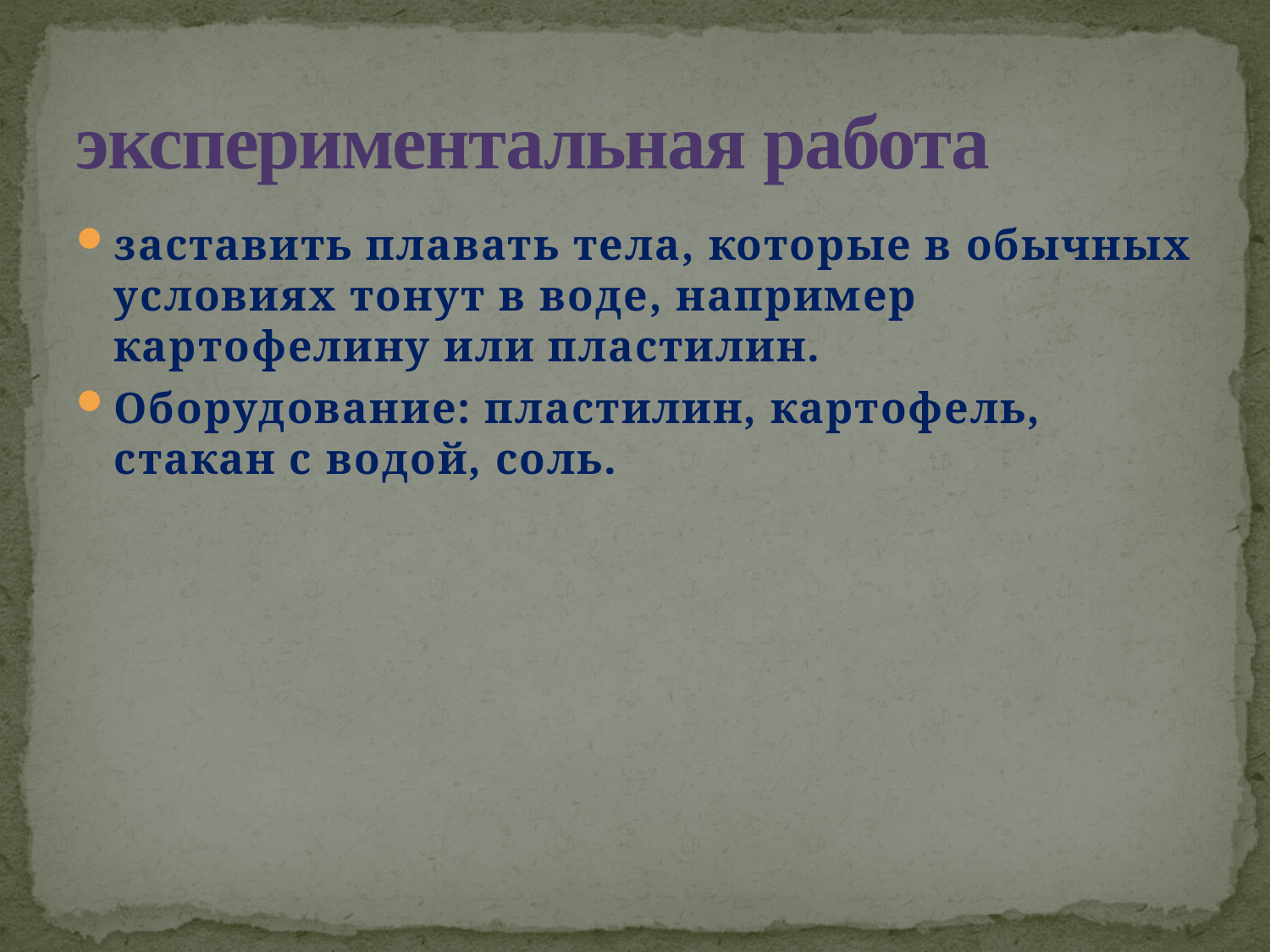

# экспериментальная работа
заставить плавать тела, которые в обычных условиях тонут в воде, например картофелину или пластилин.
Оборудование: пластилин, картофель, стакан с водой, соль.